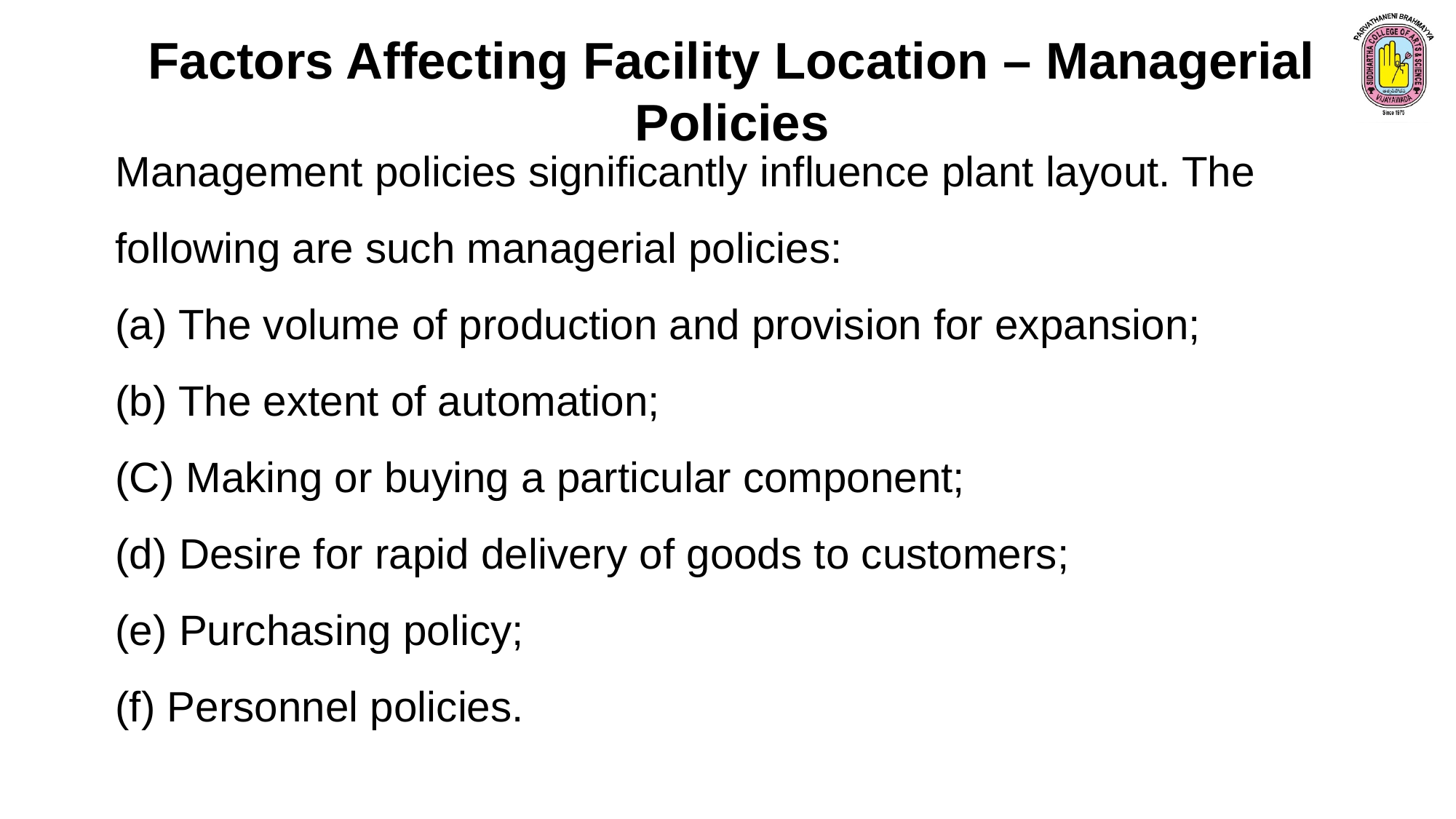

Factors Affecting Facility Location – Managerial Policies
Management policies significantly influence plant layout. The following are such managerial policies:
(a) The volume of production and provision for expansion;
(b) The extent of automation;
(C) Making or buying a particular component;
(d) Desire for rapid delivery of goods to customers;
(e) Purchasing policy;
(f) Personnel policies.